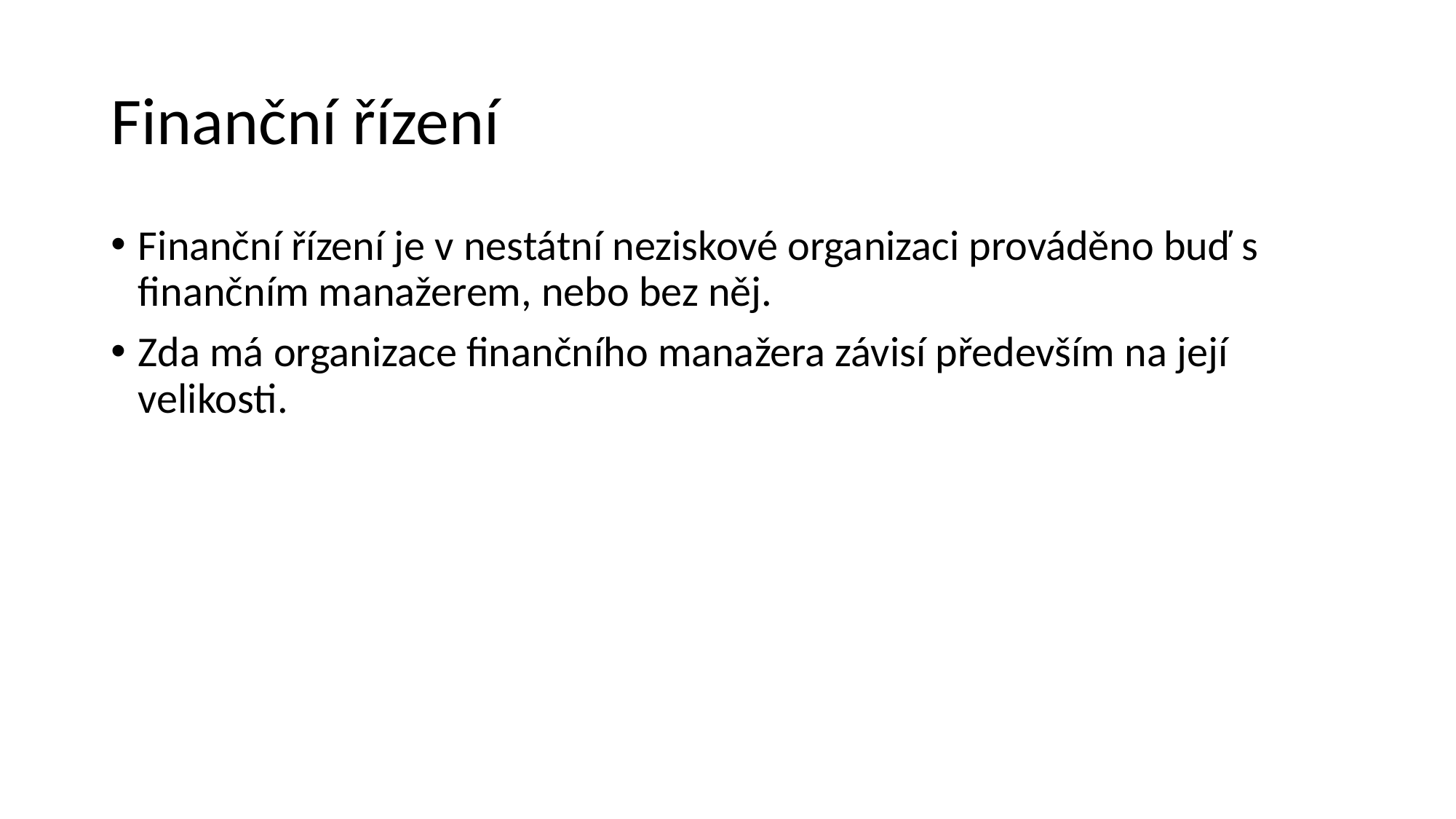

# Finanční řízení
Finanční řízení je v nestátní neziskové organizaci prováděno buď s finančním manažerem, nebo bez něj.
Zda má organizace finančního manažera závisí především na její velikosti.